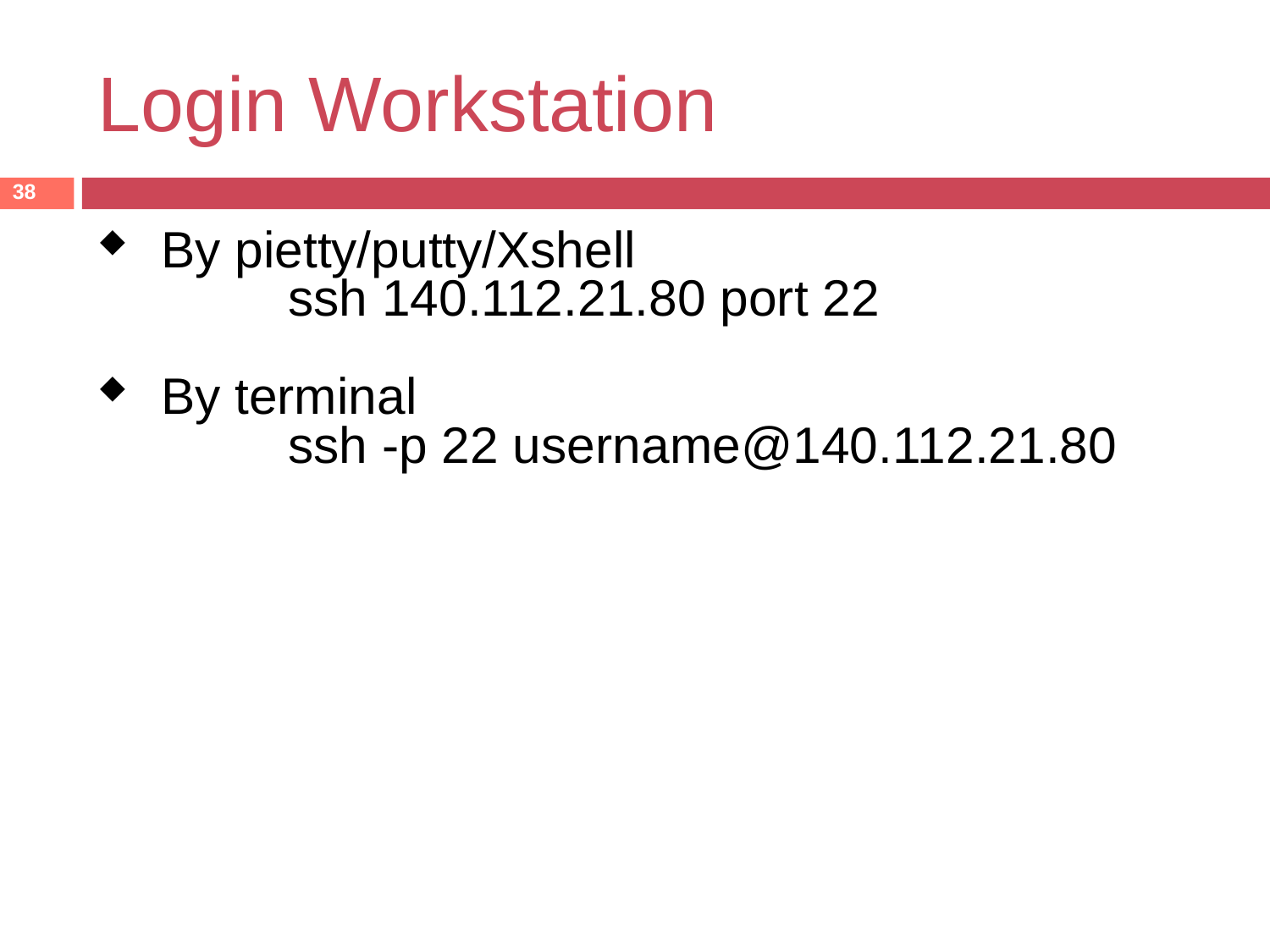

Login Workstation
38
By pietty/putty/Xshell
	ssh 140.112.21.80 port 22

By terminal
	ssh -p 22 username@140.112.21.80